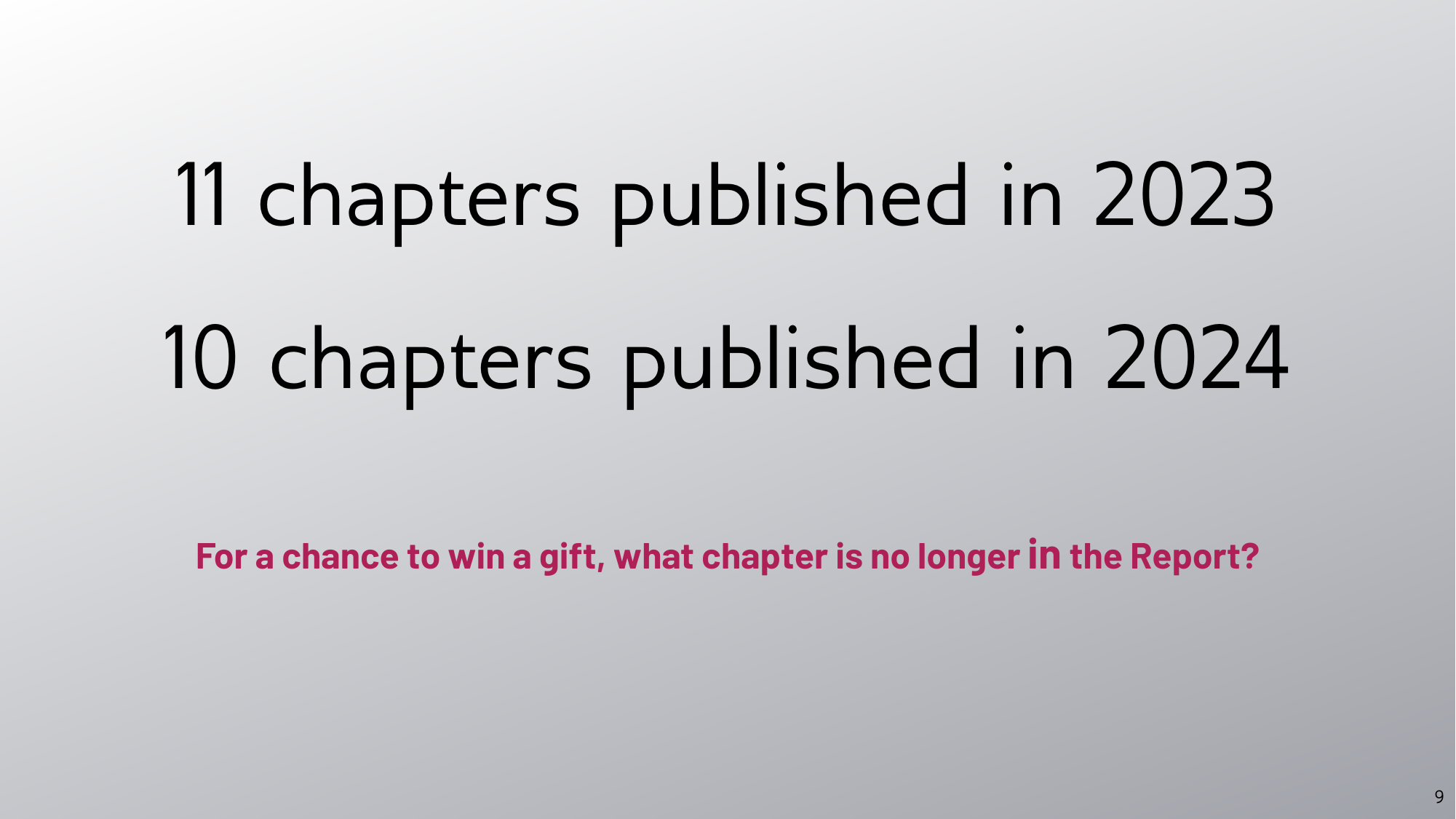

# 11 chapters published in 2023
10 chapters published in 2024
For a chance to win a gift, what chapter is no longer in the Report?
9